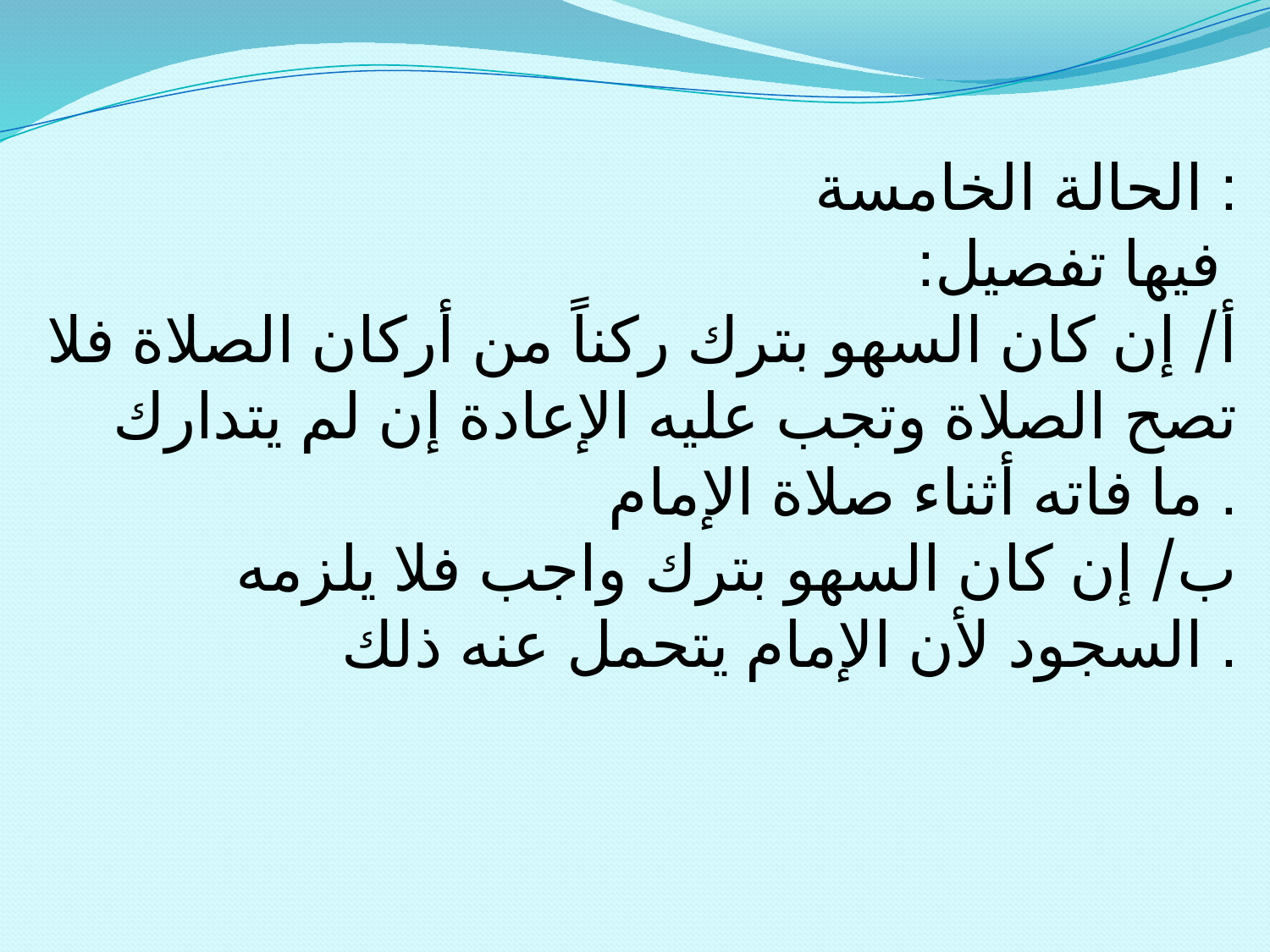

الحالة الخامسة :
:فيها تفصيل
أ/ إن كان السهو بترك ركناً من أركان الصلاة فلا تصح الصلاة وتجب عليه الإعادة إن لم يتدارك ما فاته أثناء صلاة الإمام .
ب/ إن كان السهو بترك واجب فلا يلزمه السجود لأن الإمام يتحمل عنه ذلك .